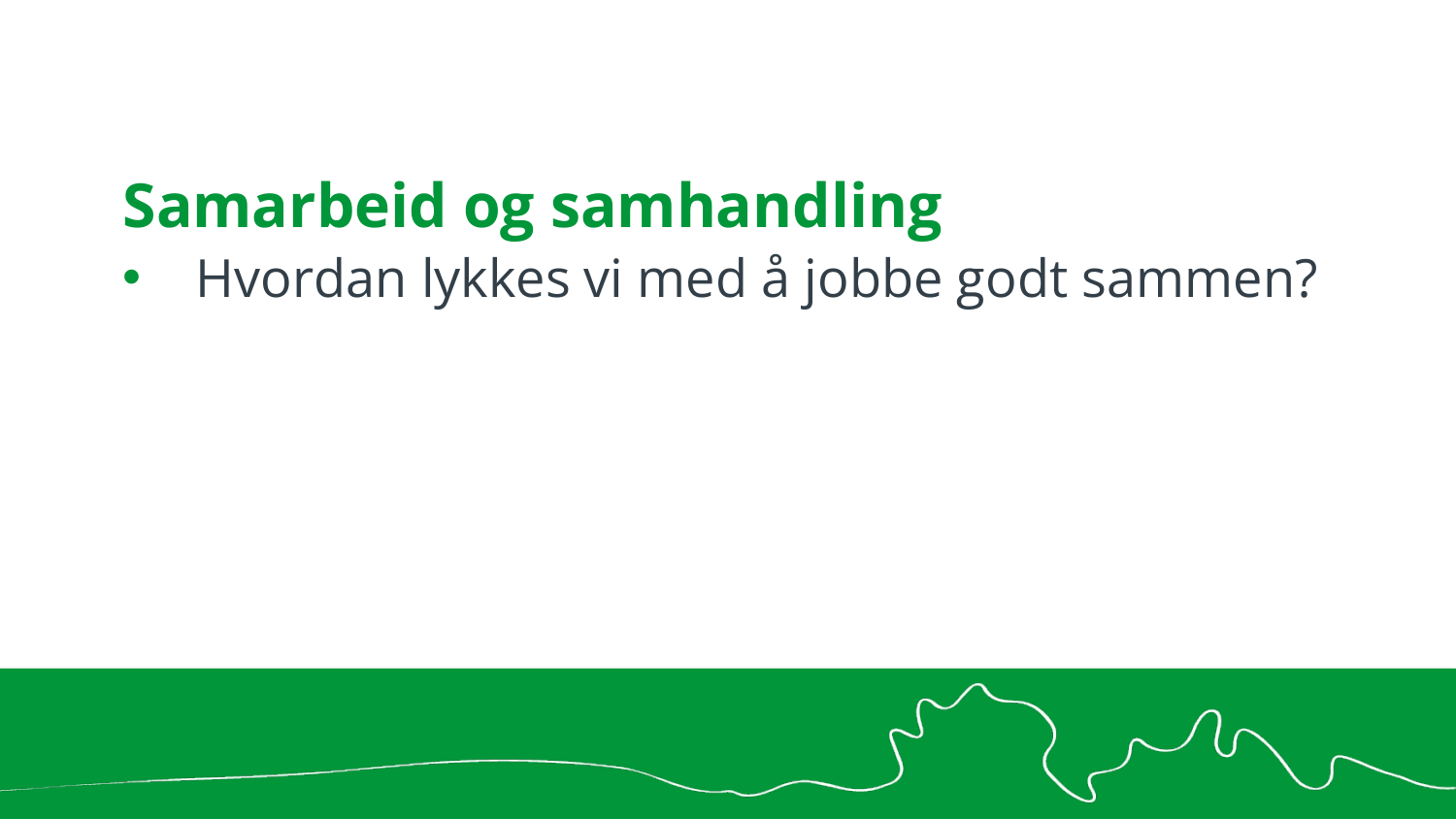

# Samarbeid og samhandling
Hvordan lykkes vi med å jobbe godt sammen?